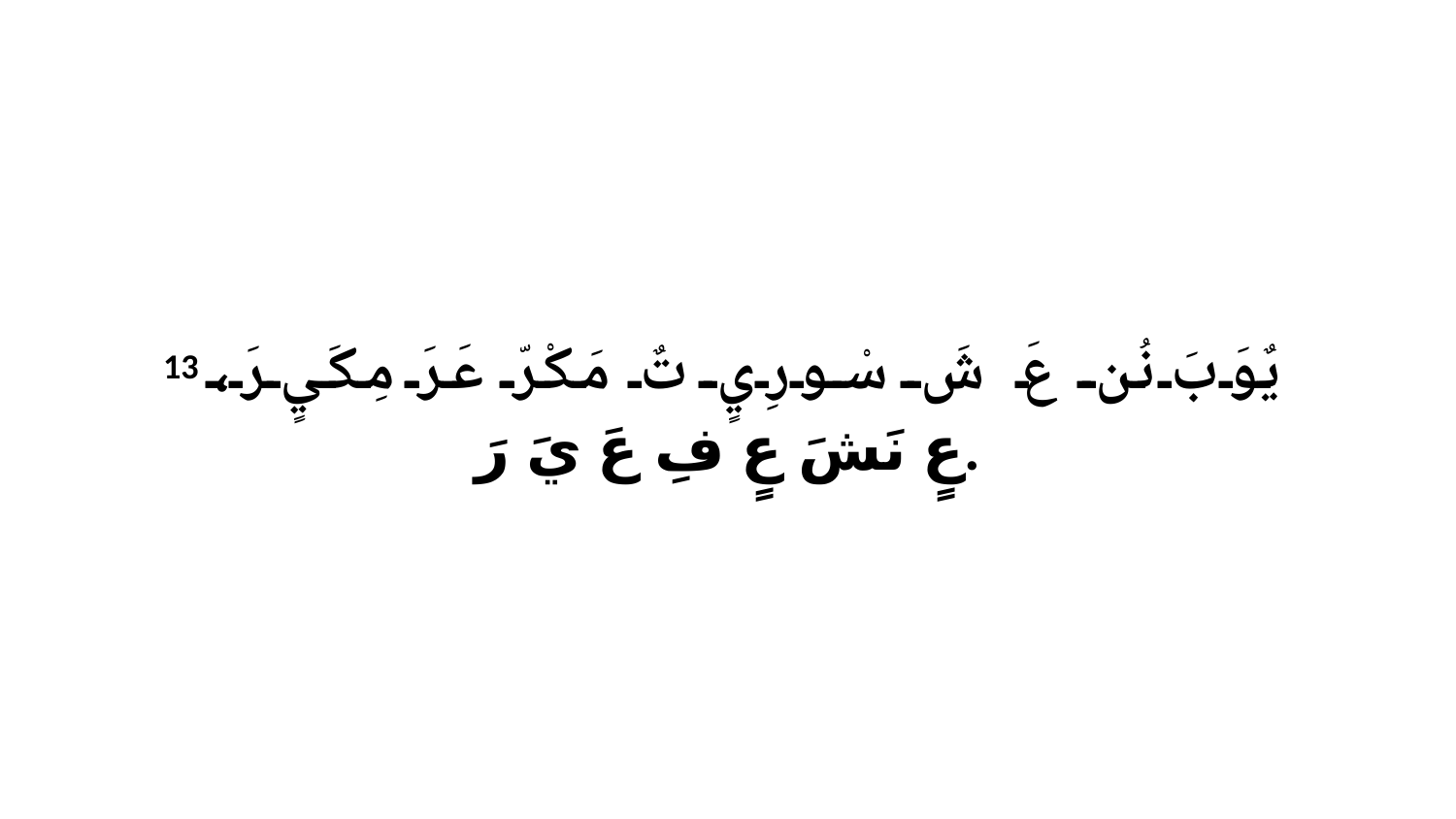

13 يٌوَبَ نُن عَ شَ سْورِيٍ تٌ مَكْرّ عَرَ مِكَيٍ رَ، عٍ نَشَ عٍ فِ عَ يَ رَ.